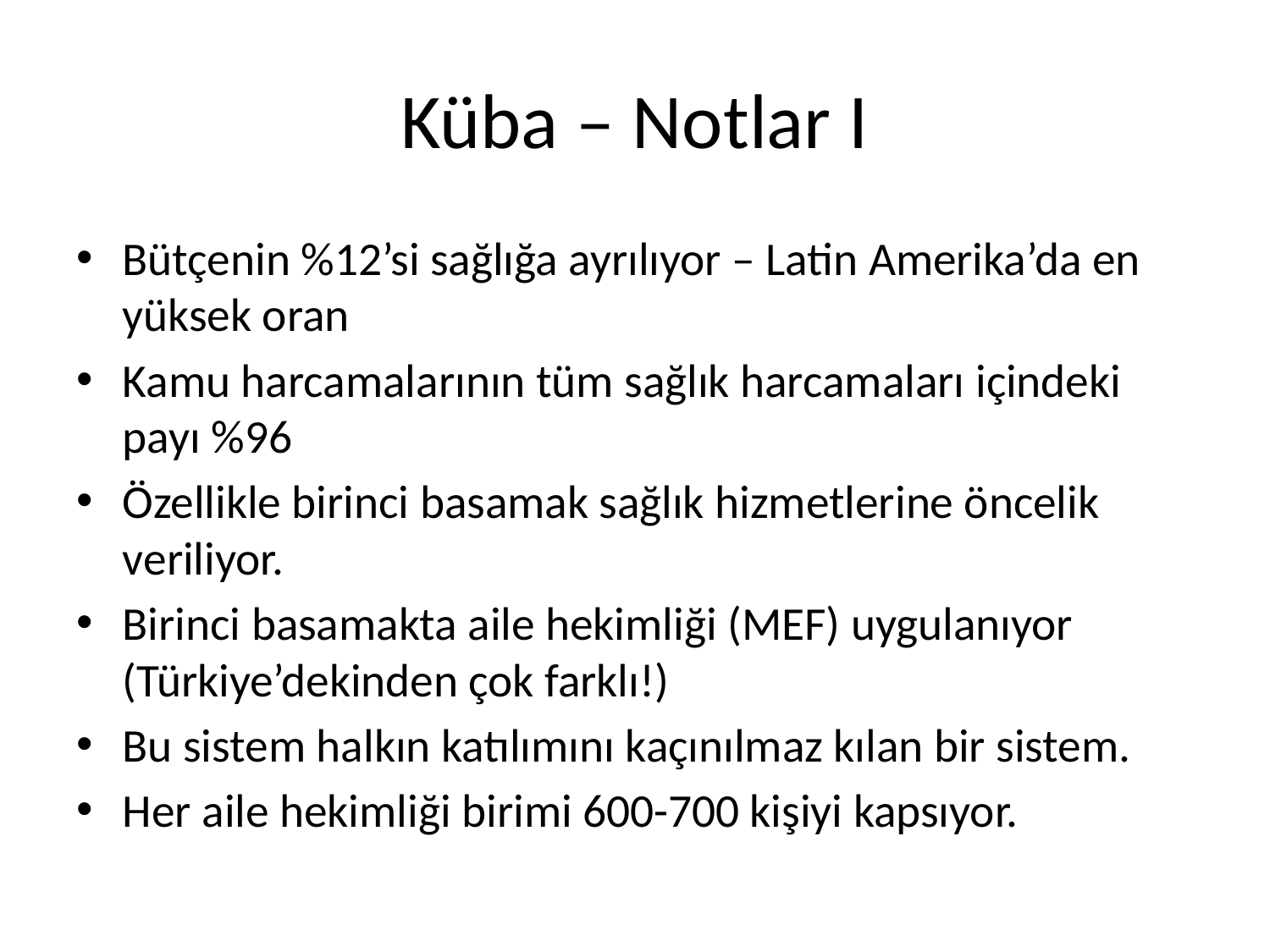

# Küba – Notlar I
Bütçenin %12’si sağlığa ayrılıyor – Latin Amerika’da en yüksek oran
Kamu harcamalarının tüm sağlık harcamaları içindeki payı %96
Özellikle birinci basamak sağlık hizmetlerine öncelik veriliyor.
Birinci basamakta aile hekimliği (MEF) uygulanıyor (Türkiye’dekinden çok farklı!)
Bu sistem halkın katılımını kaçınılmaz kılan bir sistem.
Her aile hekimliği birimi 600-700 kişiyi kapsıyor.